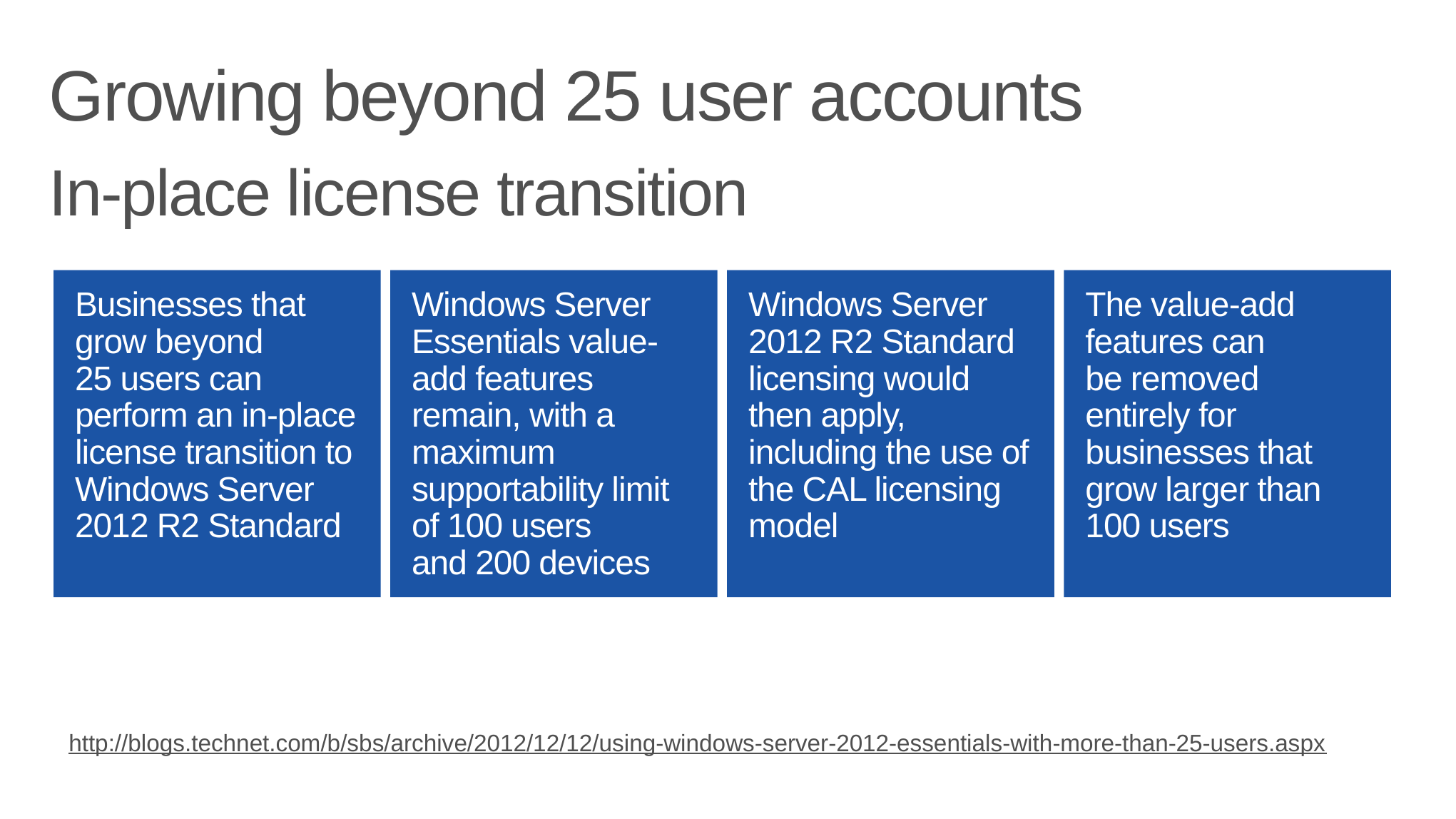

# Growing beyond 25 user accounts In-place license transition
Businesses that grow beyond 25 users can perform an in-place license transition to Windows Server 2012 R2 Standard
Windows Server Essentials value-add features remain, with a maximum supportability limit of 100 users and 200 devices
Windows Server 2012 R2 Standard licensing would then apply, including the use of the CAL licensing model
The value-add features can
be removed entirely for businesses that grow larger than 100 users
http://blogs.technet.com/b/sbs/archive/2012/12/12/using-windows-server-2012-essentials-with-more-than-25-users.aspx